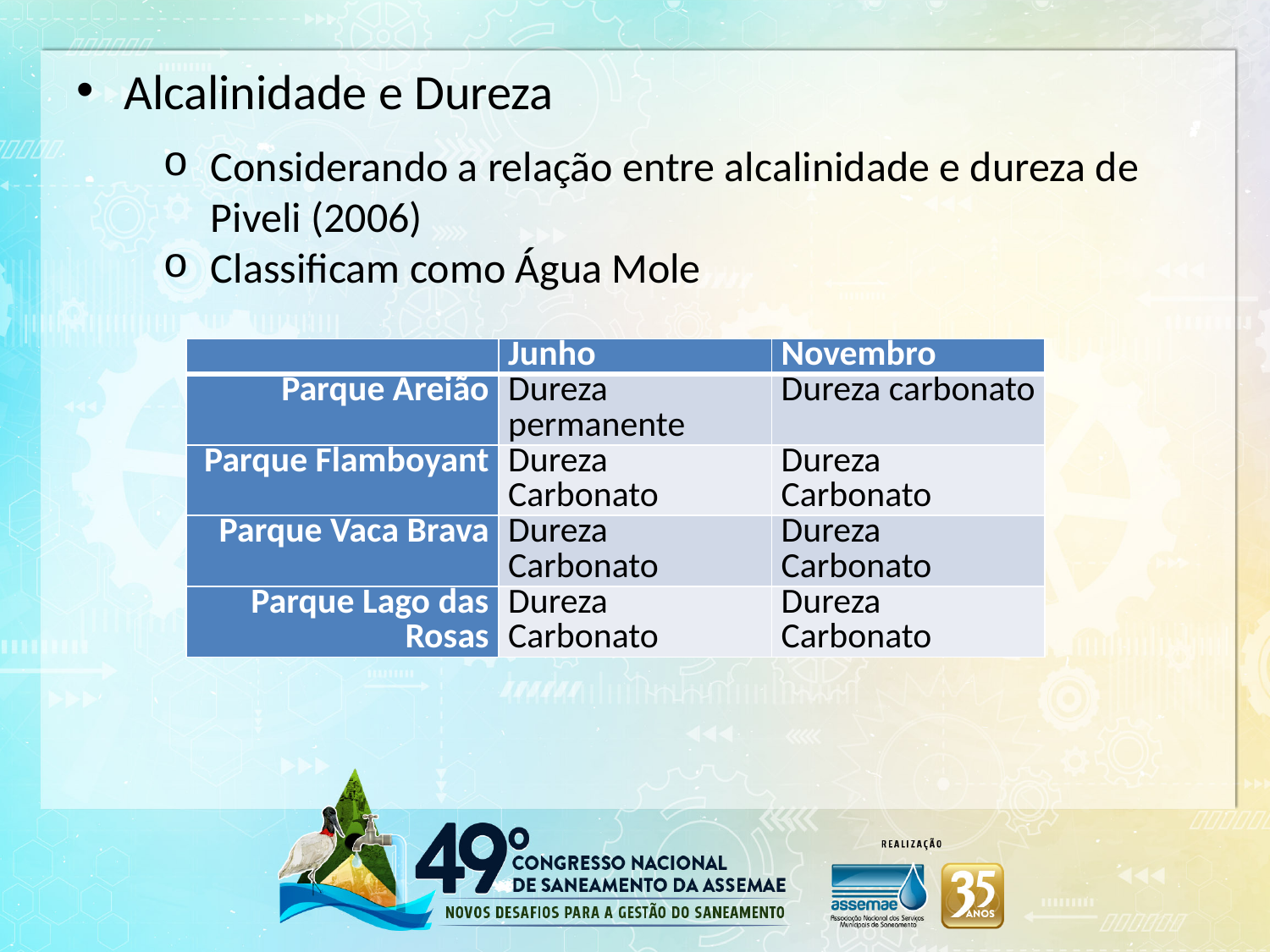

Alcalinidade e Dureza
Considerando a relação entre alcalinidade e dureza de Piveli (2006)
Classificam como Água Mole
|  | Junho | Novembro |
| --- | --- | --- |
| Parque Areião | Dureza permanente | Dureza carbonato |
| Parque Flamboyant | Dureza Carbonato | Dureza Carbonato |
| Parque Vaca Brava | Dureza Carbonato | Dureza Carbonato |
| Parque Lago das Rosas | Dureza Carbonato | Dureza Carbonato |